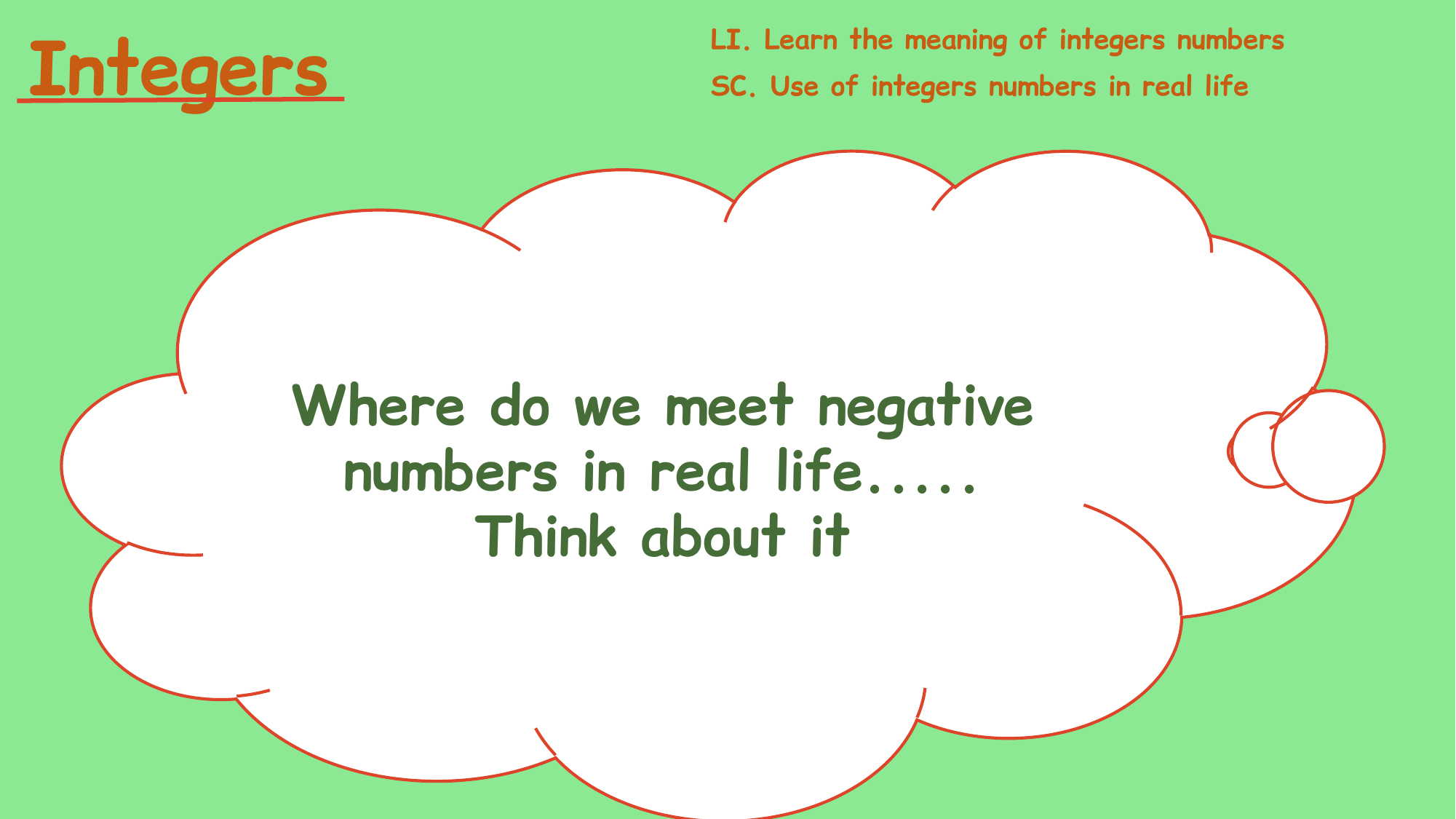

LI. Learn the meaning of integers numbers
SC. Use of integers numbers in real life

Integers
Where do we meet negative numbers in real life.....
Think about it